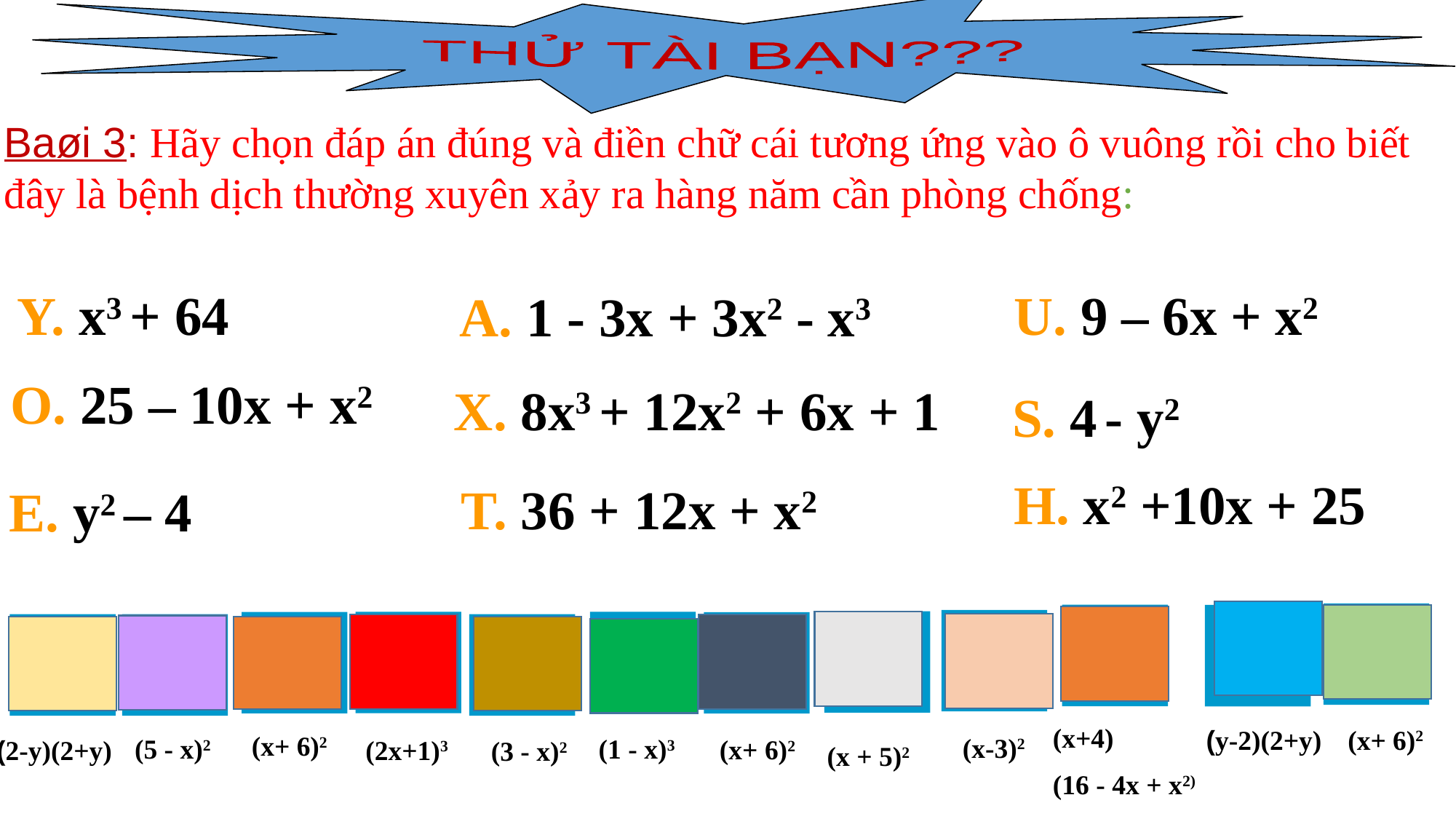

THỬ TÀI BẠN???

Baøi 3: Hãy chọn đáp án đúng và điền chữ cái tương ứng vào ô vuông rồi cho biết đây là bệnh dịch thường xuyên xảy ra hàng năm cần phòng chống:

  Y. x3 + 64
  U. 9 – 6x + x2
A. 1 - 3x + 3x2 - x3
O. 25 – 10x + x2
X. 8x3 + 12x2 + 6x + 1
S. 4 - y2
  H. x2 +10x + 25
  T. 36 + 12x + x2
  E. y2 – 4

T

E

Y

H
U
o
s
T
T
X
U
A
(x+4)
(16 - 4x + x2)
(y-2)(2+y)
(x+ 6)2
(x+ 6)2
(x-3)2
(1 - x)3
(5 - x)2
(x+ 6)2
(2-y)(2+y)
(2x+1)3
(3 - x)2
(x + 5)2